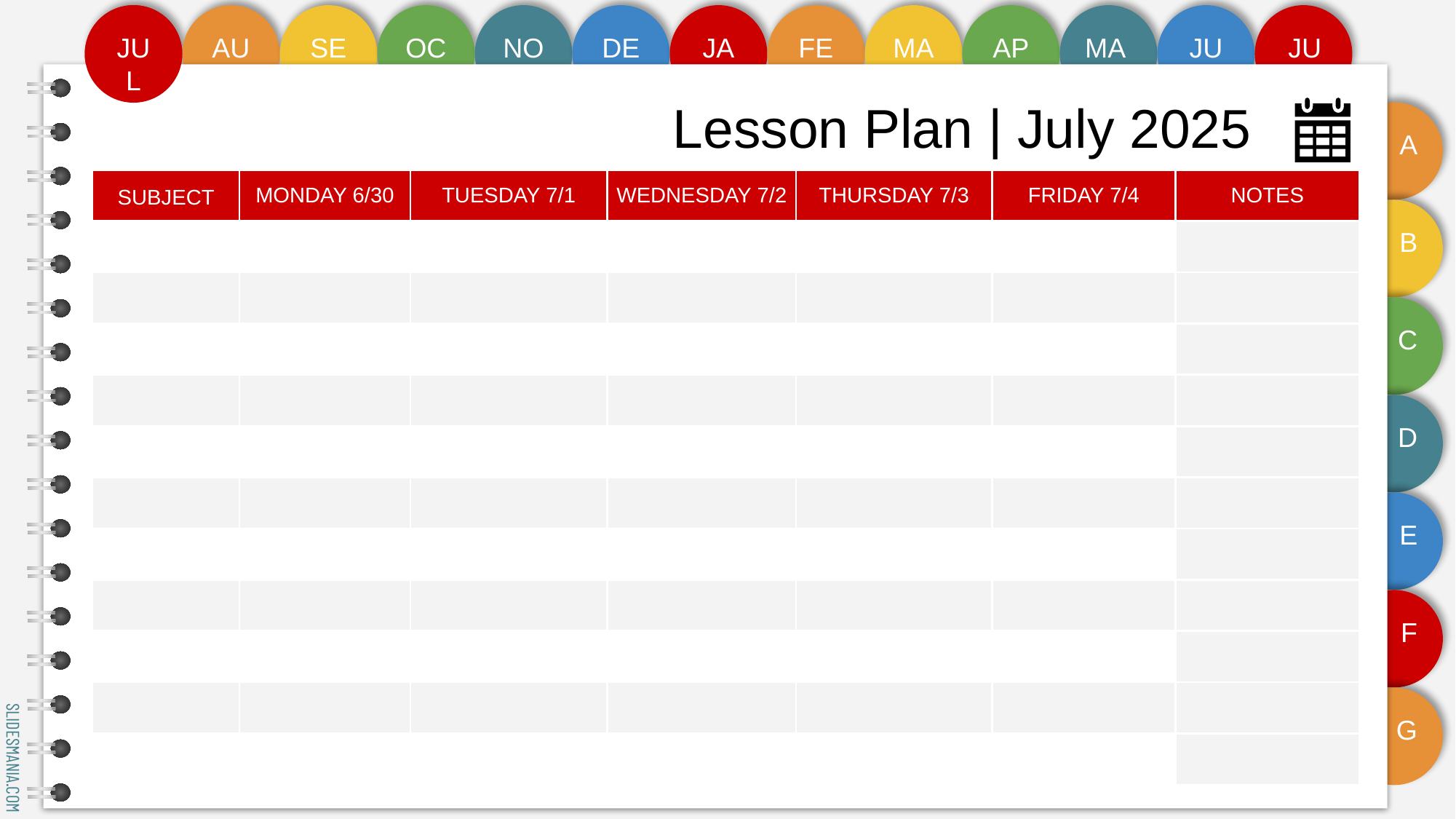

# Lesson Plan | July 2025

| SUBJECT | MONDAY 6/30 | TUESDAY 7/1 | WEDNESDAY 7/2 | THURSDAY 7/3 | FRIDAY 7/4 | NOTES |
| --- | --- | --- | --- | --- | --- | --- |
|  |  |  |  |  |  |  |
|  |  |  |  |  |  |  |
|  |  |  |  |  |  |  |
|  |  |  |  |  |  |  |
|  |  |  |  |  |  |  |
|  |  |  |  |  |  |  |
|  |  |  |  |  |  |  |
|  |  |  |  |  |  |  |
|  |  |  |  |  |  |  |
|  |  |  |  |  |  |  |
|  |  |  |  |  |  |  |